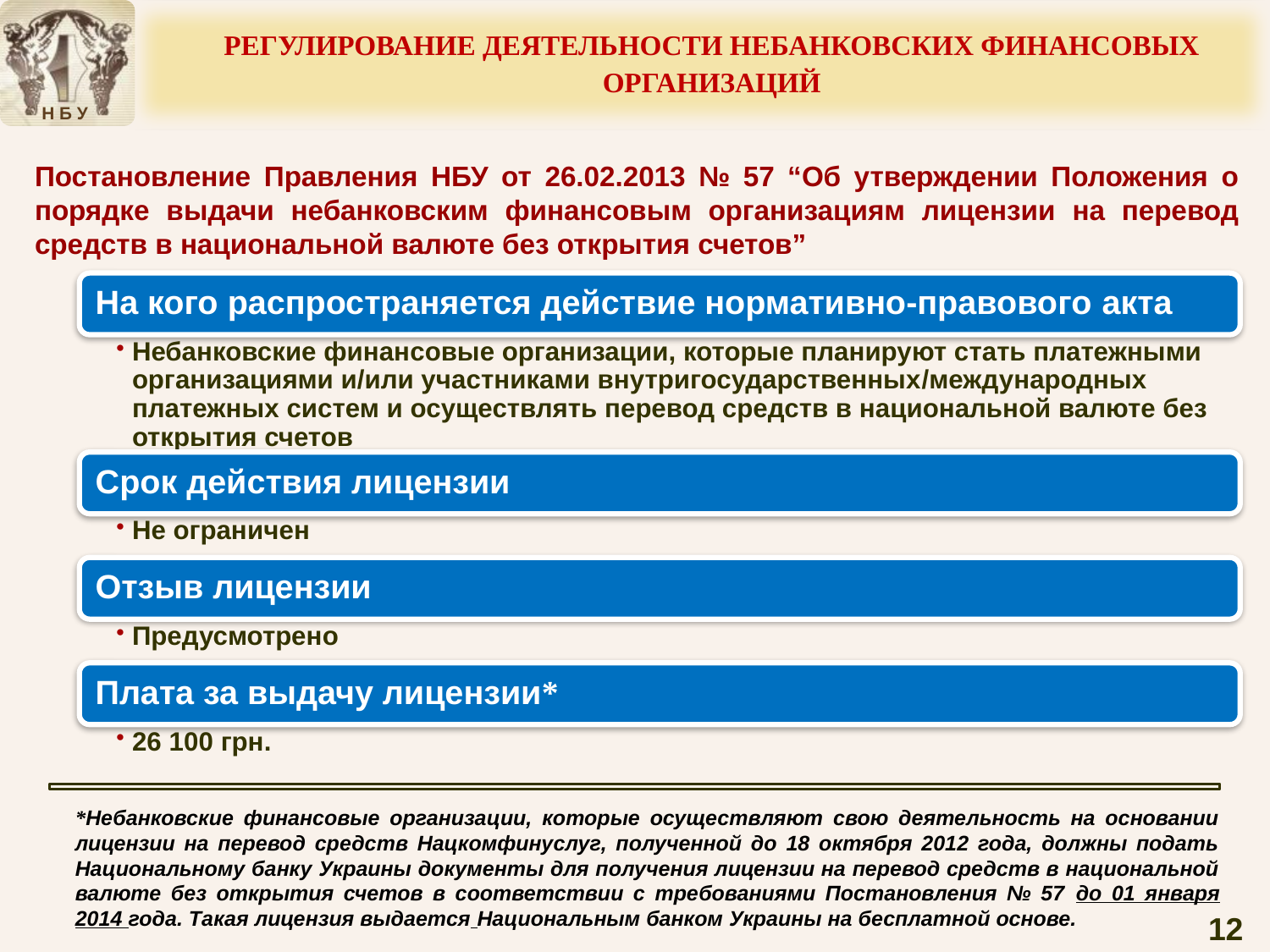

Регулирование деятельности небанковских финансовых организаций
Постановление Правления НБУ от 26.02.2013 № 57 “Об утверждении Положения о порядке выдачи небанковским финансовым организациям лицензии на перевод средств в национальной валюте без открытия счетов”
На кого распространяется действие нормативно-правового акта
Небанковские финансовые организации, которые планируют стать платежными организациями и/или участниками внутригосударственных/международных платежных систем и осуществлять перевод средств в национальной валюте без открытия счетов
Срок действия лицензии
Не ограничен
Отзыв лицензии
Предусмотрено
Плата за выдачу лицензии*
26 100 грн.

*Небанковские финансовые организации, которые осуществляют свою деятельность на основании лицензии на перевод средств Нацкомфинуслуг, полученной до 18 октября 2012 года, должны подать Национальному банку Украины документы для получения лицензии на перевод средств в национальной валюте без открытия счетов в соответствии с требованиями Постановления № 57 до 01 января 2014 года. Такая лицензия выдается Национальным банком Украины на бесплатной основе.